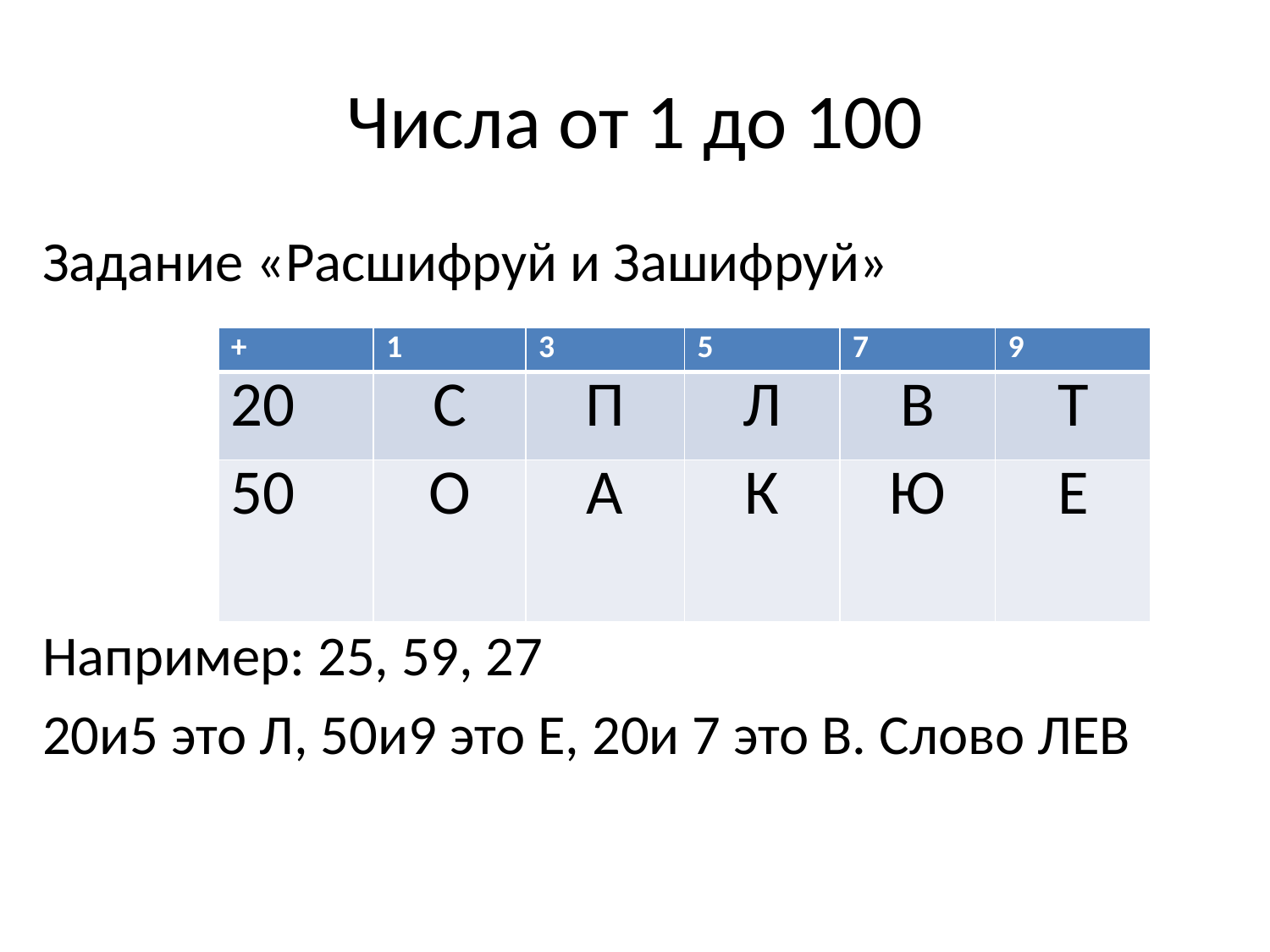

# Числа от 1 до 100
Задание «Расшифруй и Зашифруй»

Например: 25, 59, 27
20и5 это Л, 50и9 это Е, 20и 7 это В. Слово ЛЕВ

| + | 1 | 3 | 5 | 7 | 9 |
| --- | --- | --- | --- | --- | --- |
| 20 | С | П | Л | В | Т |
| 50 | О | А | К | Ю | Е |